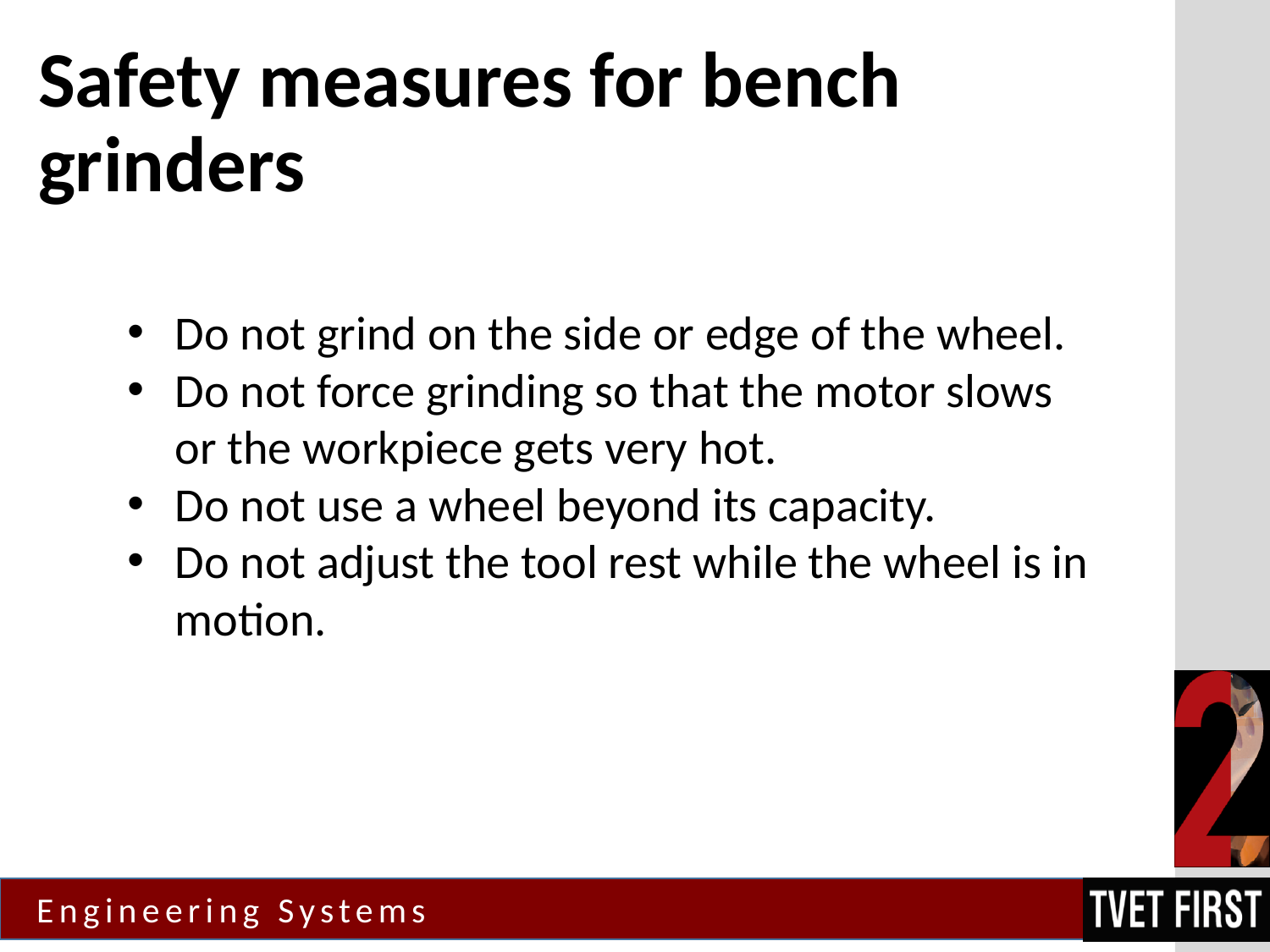

# Safety measures for bench grinders
Do not grind on the side or edge of the wheel.
Do not force grinding so that the motor slows or the workpiece gets very hot.
Do not use a wheel beyond its capacity.
Do not adjust the tool rest while the wheel is in motion.